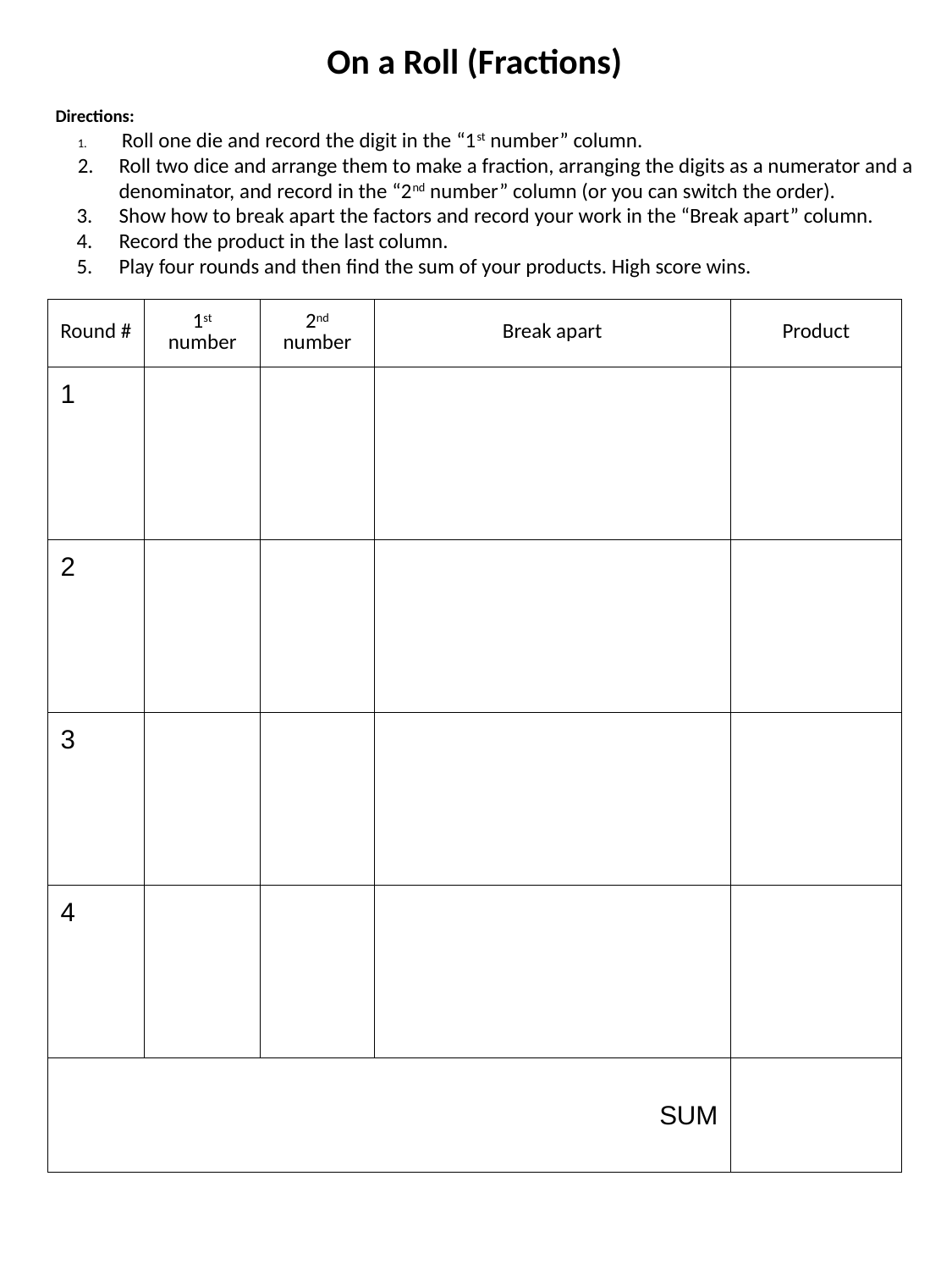

On a Roll (Fractions)

Directions:
 Roll one die and record the digit in the “1st number” column.
Roll two dice and arrange them to make a fraction, arranging the digits as a numerator and a denominator, and record in the “2nd number” column (or you can switch the order).
Show how to break apart the factors and record your work in the “Break apart” column.
Record the product in the last column.
Play four rounds and then find the sum of your products. High score wins.

| Round # | 1st number | 2nd number | Break apart | Product |
| --- | --- | --- | --- | --- |
| 1 |  |  |  |  |
| 2 |  |  |  |  |
| 3 |  |  |  |  |
| 4 |  |  |  |  |
| SUM |  |  |  |  |